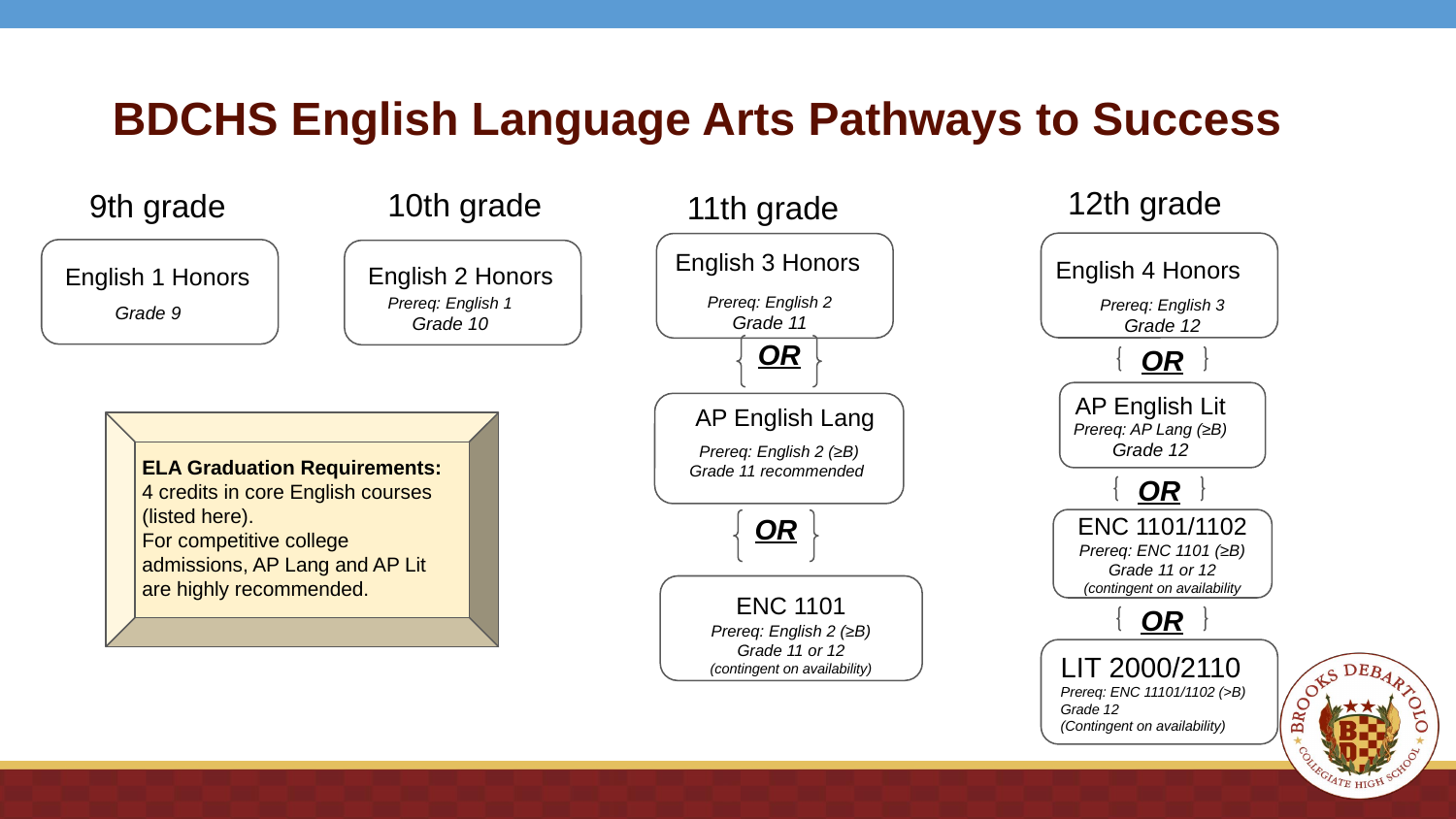

BDCHS English Language Arts Pathways to Success
12th grade
10th grade
9th grade
11th grade
English 3 Honors

English 4 Honors
English 2 Honors
English 1 Honors
Prereq: English 2
Grade 11
Prereq: English 1
Grade 10
Prereq: English 3
Grade 12
Grade 9
OR
OR
AP English Lit

AP English Lang

Prereq: AP Lang (≥B)
Grade 12

Prereq: English 2 (≥B)
Grade 11 recommended
ELA Graduation Requirements:
4 credits in core English courses (listed here).
For competitive college admissions, AP Lang and AP Lit are highly recommended.
OR
ENC 1101/1102
Prereq: ENC 1101 (≥B)
Grade 11 or 12
(contingent on availability
OR
ENC 1101

Prereq: English 2 (≥B)
Grade 11 or 12
(contingent on availability)

OR

LIT 2000/2110
Prereq: ENC 11101/1102 (>B)
Grade 12
(Contingent on availability)